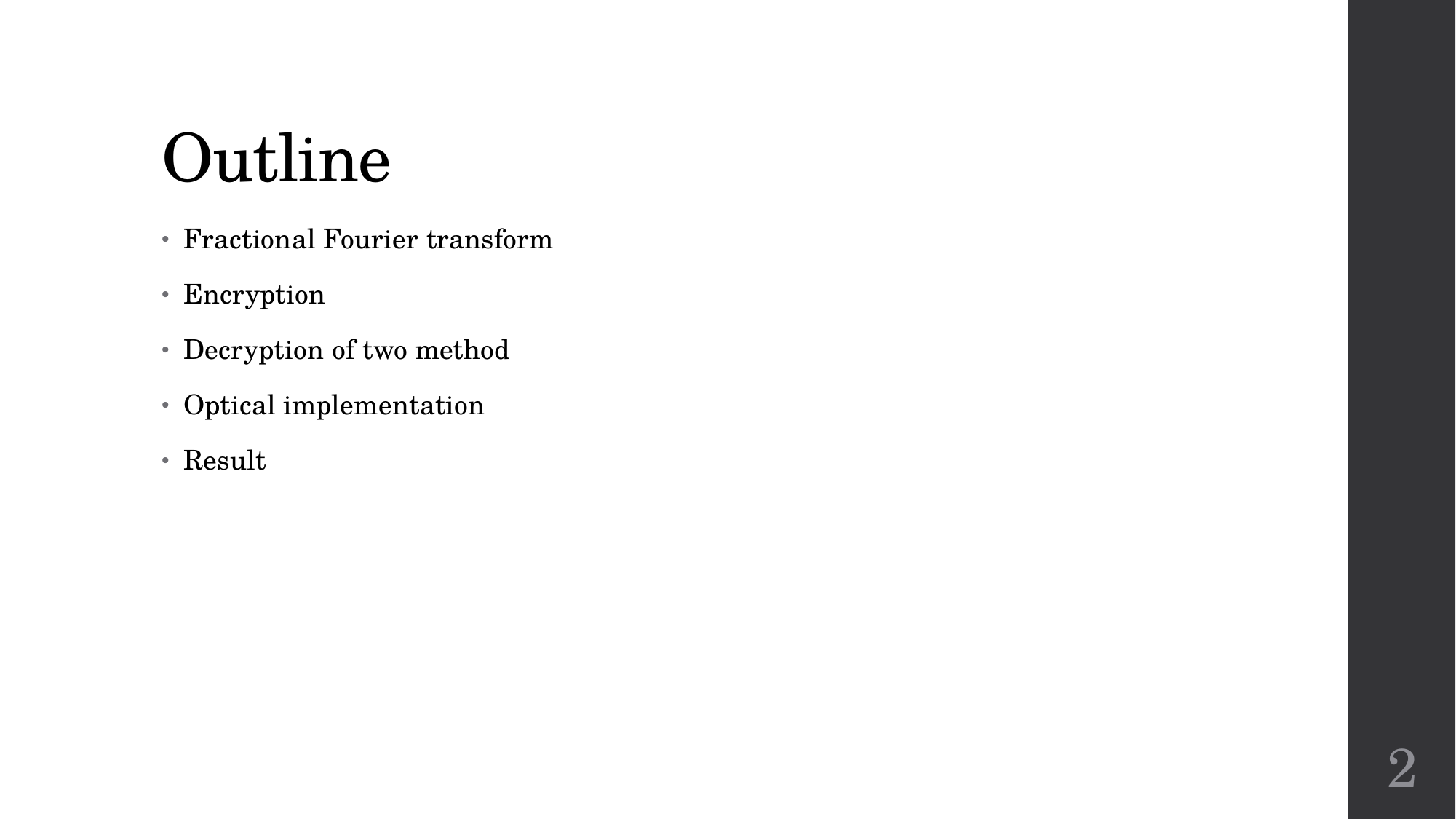

# Outline
Fractional Fourier transform
Encryption
Decryption of two method
Optical implementation
Result

2